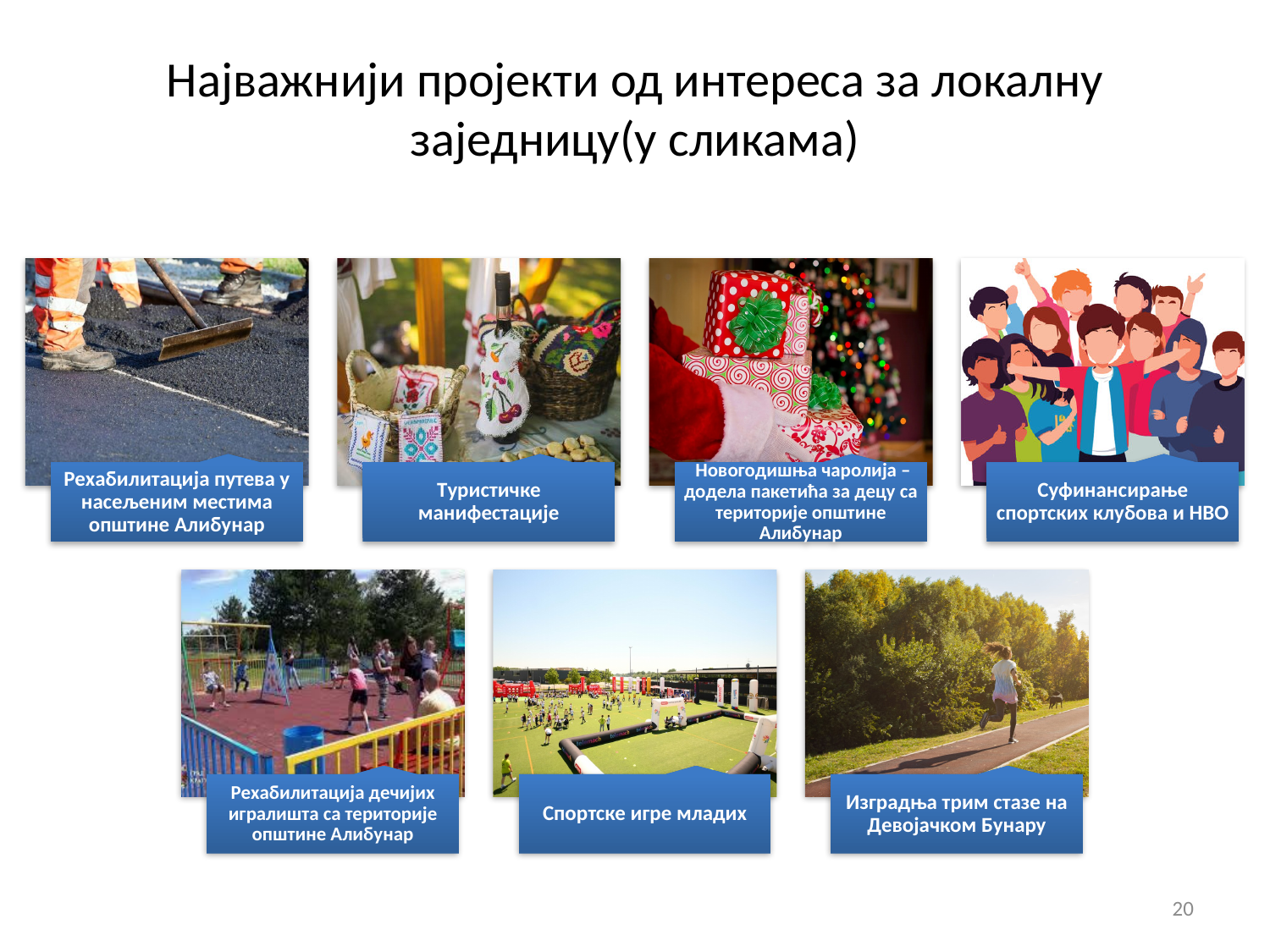

# Најважнији пројекти од интереса за локалну заједницу(у сликама)
Рехабилитација путева у насељеним местима општине Алибунар
Tуристичке манифестације
 Новогодишња чаролија – додела пакетића за децу са територије општине Алибунар
Суфинансирање спортских клубова и НВО
Рехабилитација дечијих игралишта са територије општине Алибунар
Спортске игре младих
Изградња трим стазе на Девојачком Бунару
20